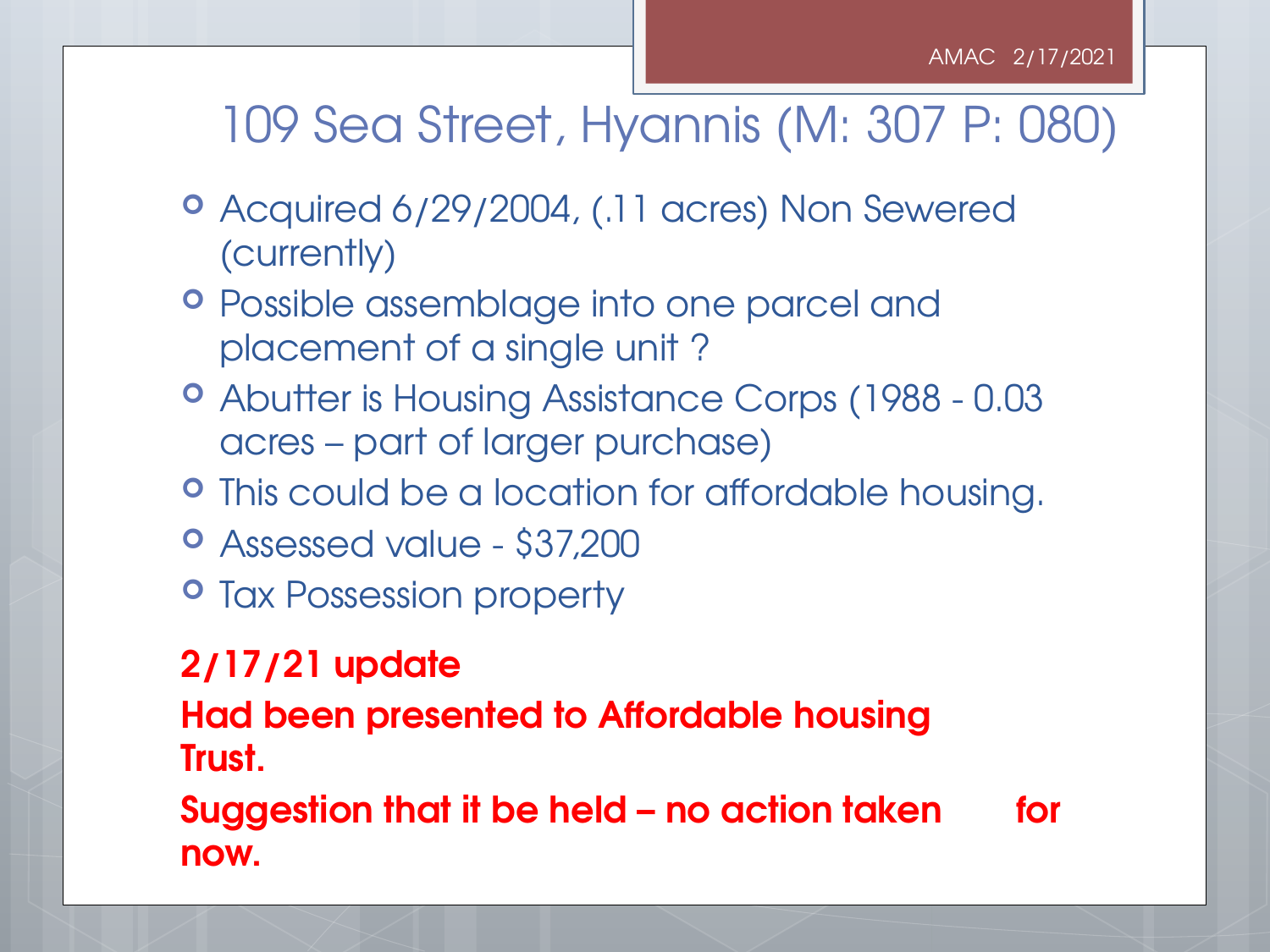

AMAC   2/17/2021
# 109 Sea Street, Hyannis (M: 307 P: 080)
Acquired 6/29/2004, (.11 acres) Non Sewered (currently)
Possible assemblage into one parcel and placement of a single unit ?
Abutter is Housing Assistance Corps (1988 - 0.03 acres – part of larger purchase)
This could be a location for affordable housing.
Assessed value - $37,200
Tax Possession property

2/17/21 update
	Had been presented to Affordable housing 	Trust.
	Suggestion that it be held – no action taken 	for 	now.